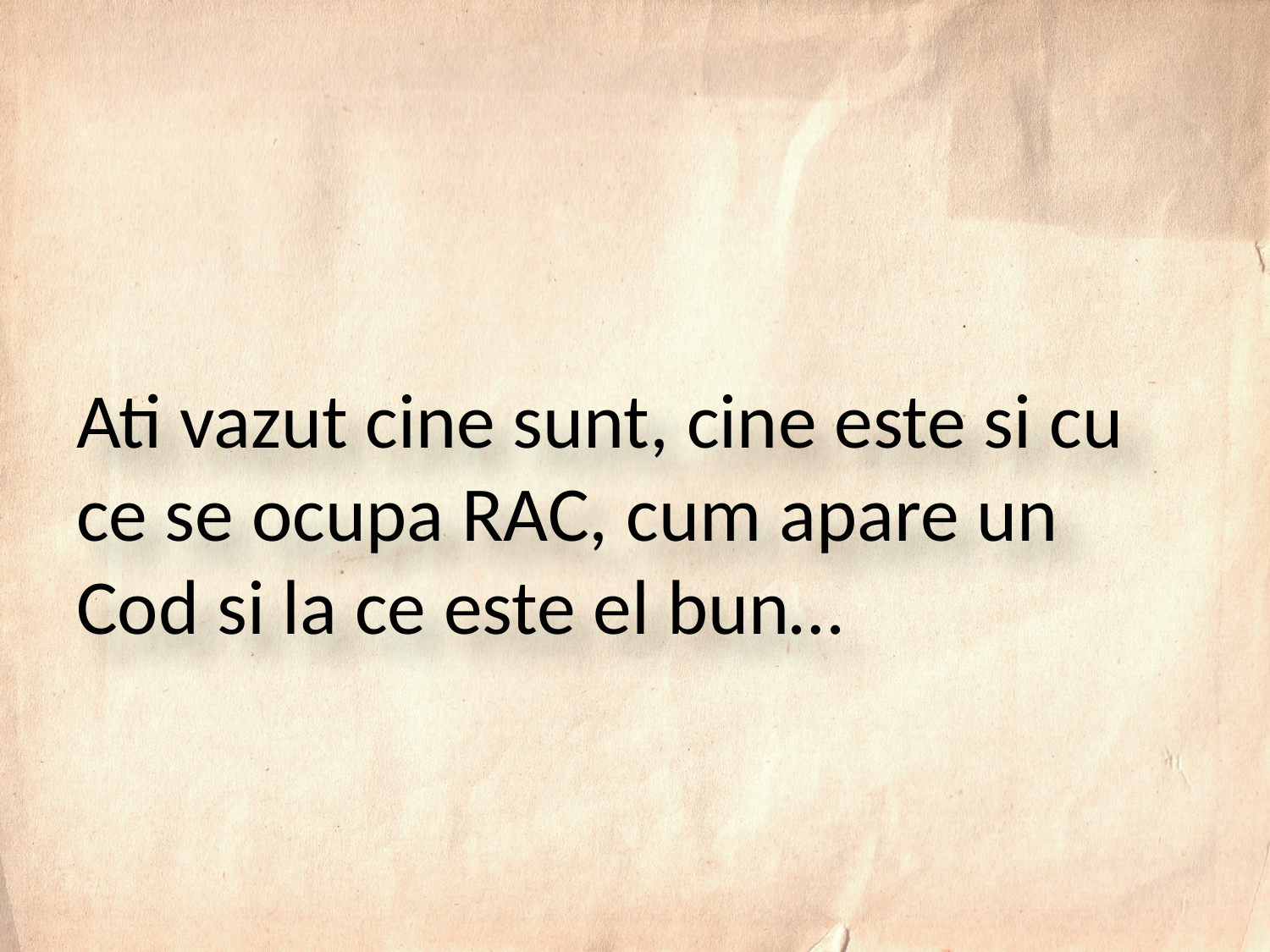

# Ati vazut cine sunt, cine este si cu ce se ocupa RAC, cum apare un Cod si la ce este el bun…